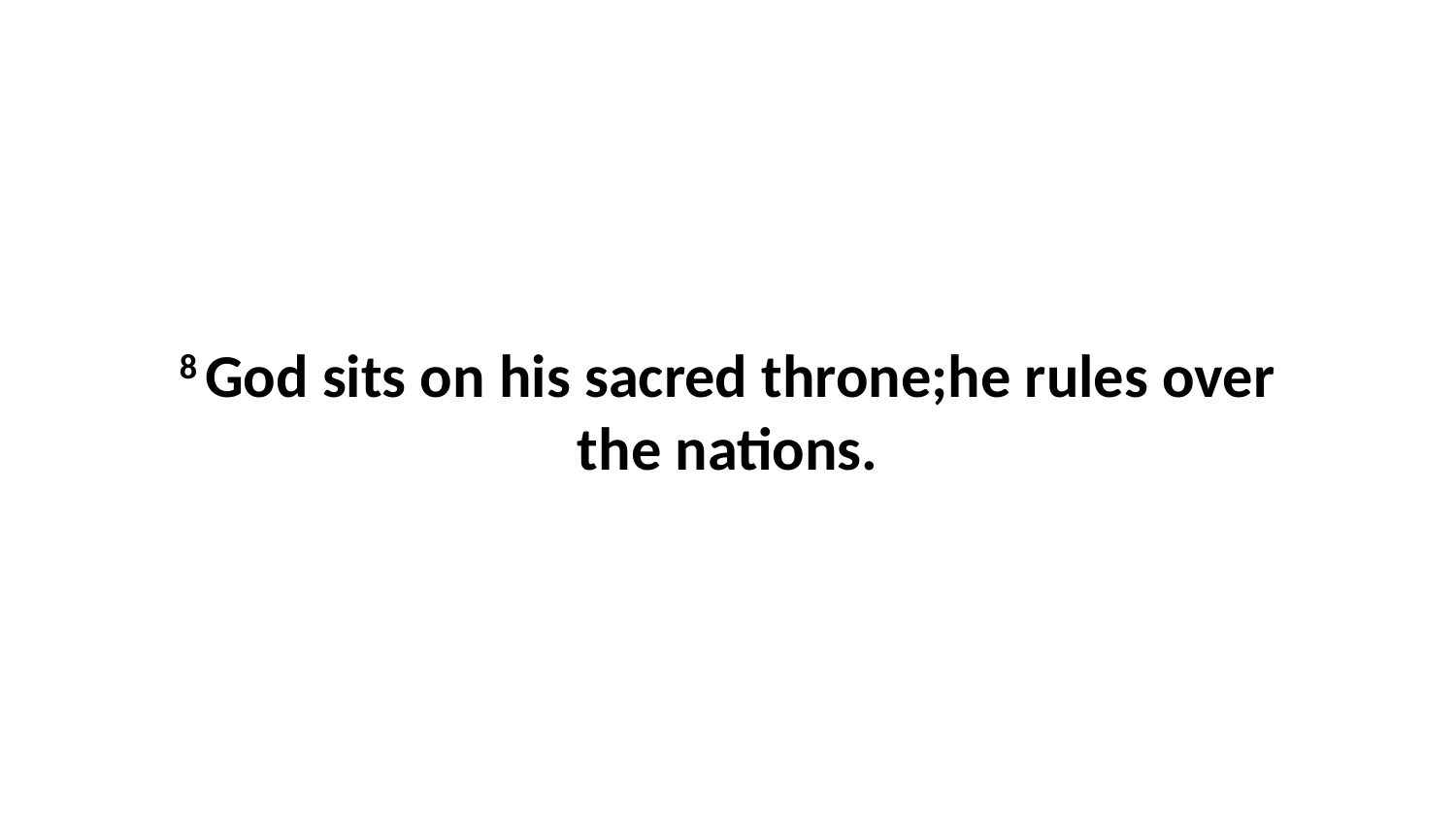

8 God sits on his sacred throne;he rules over the nations.